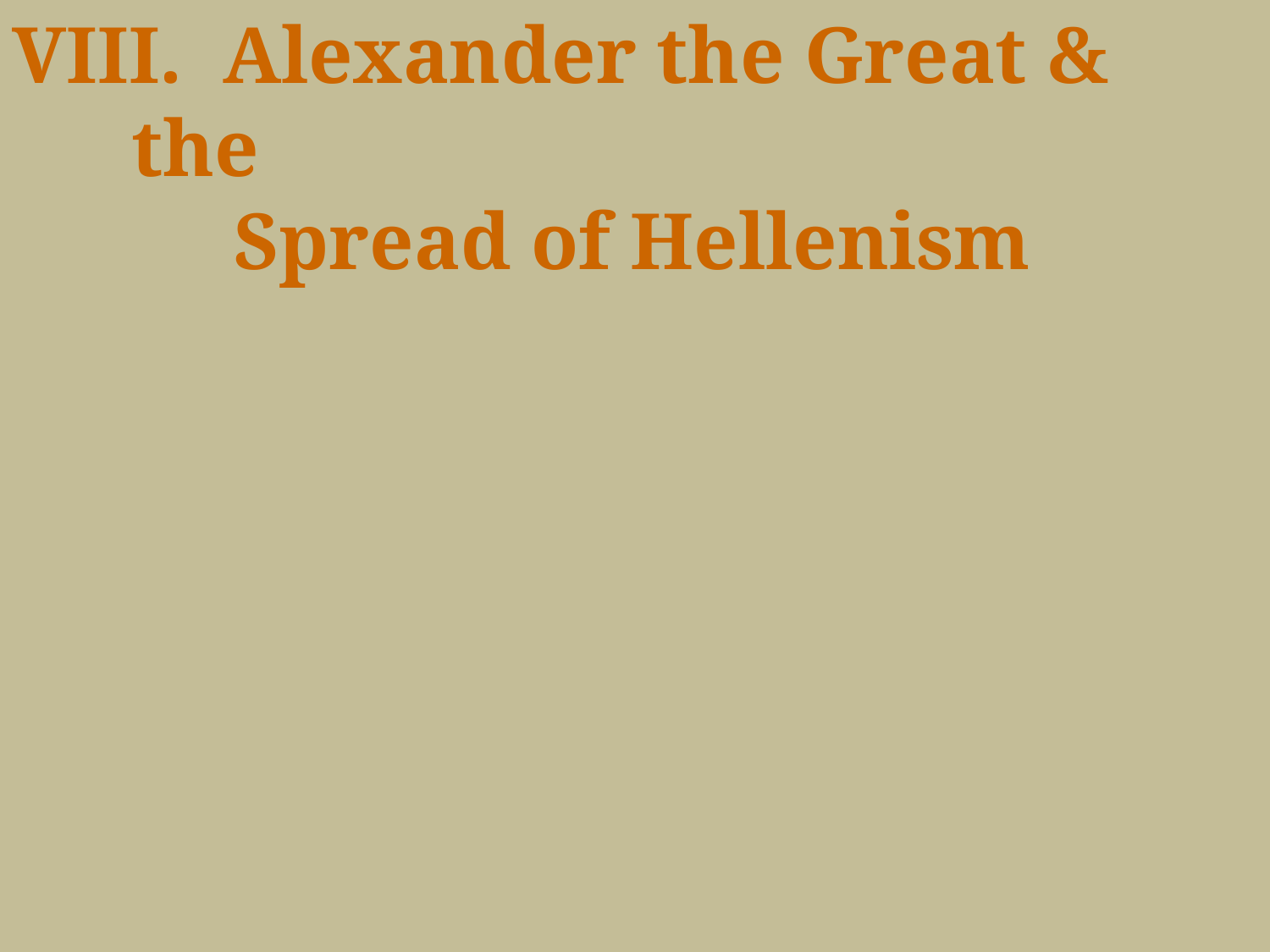

Alexander the Great & the
           Spread of Hellenism